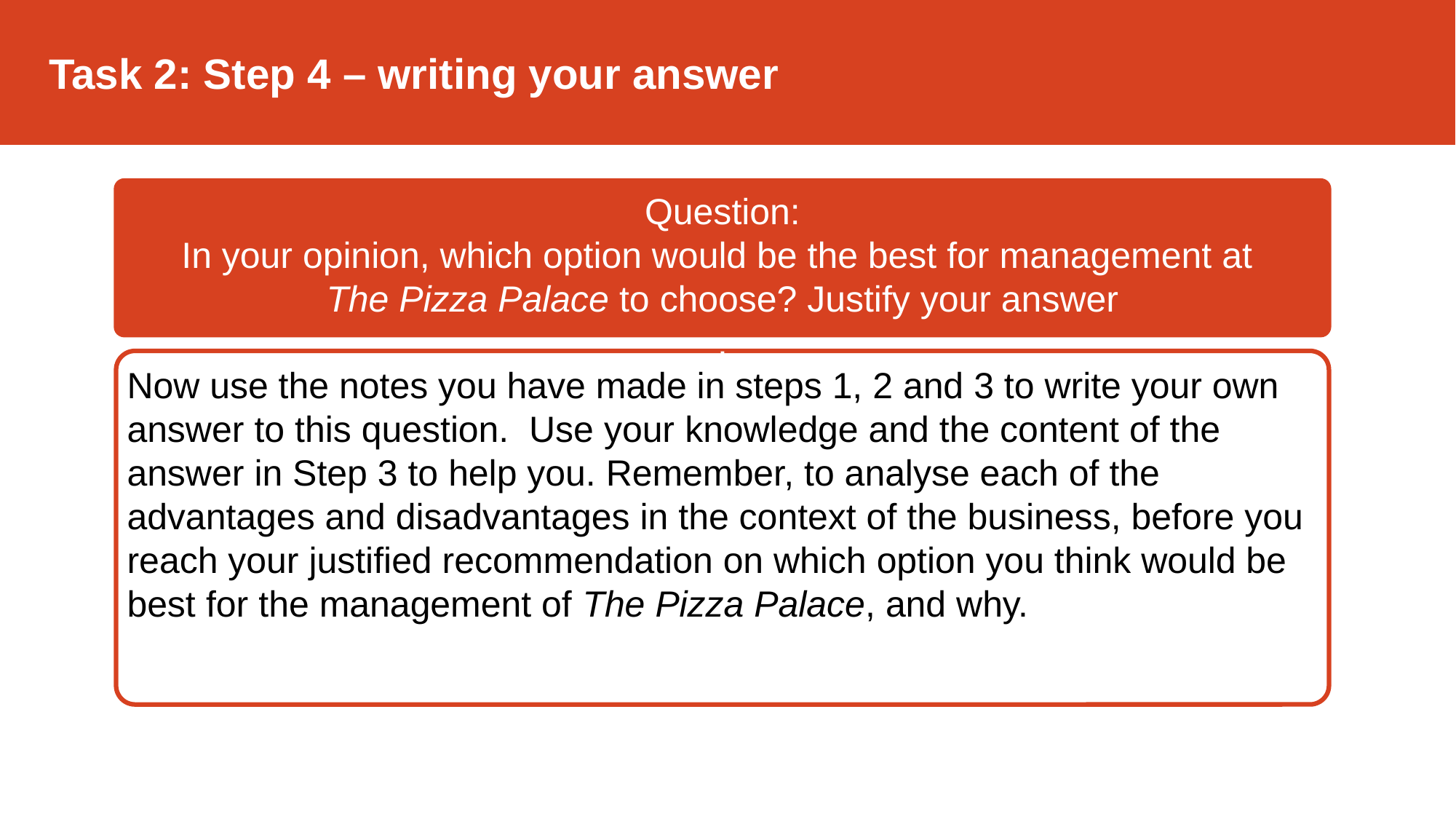

Task 2: Step 4 – writing your answer

Question:
In your opinion, which option would be the best for management at
The Pizza Palace to choose? Justify your answer
.

Now use the notes you have made in steps 1, 2 and 3 to write your own answer to this question.  Use your knowledge and the content of the answer in Step 3 to help you. Remember, to analyse each of the advantages and disadvantages in the context of the business, before you reach your justified recommendation on which option you think would be best for the management of The Pizza Palace, and why.